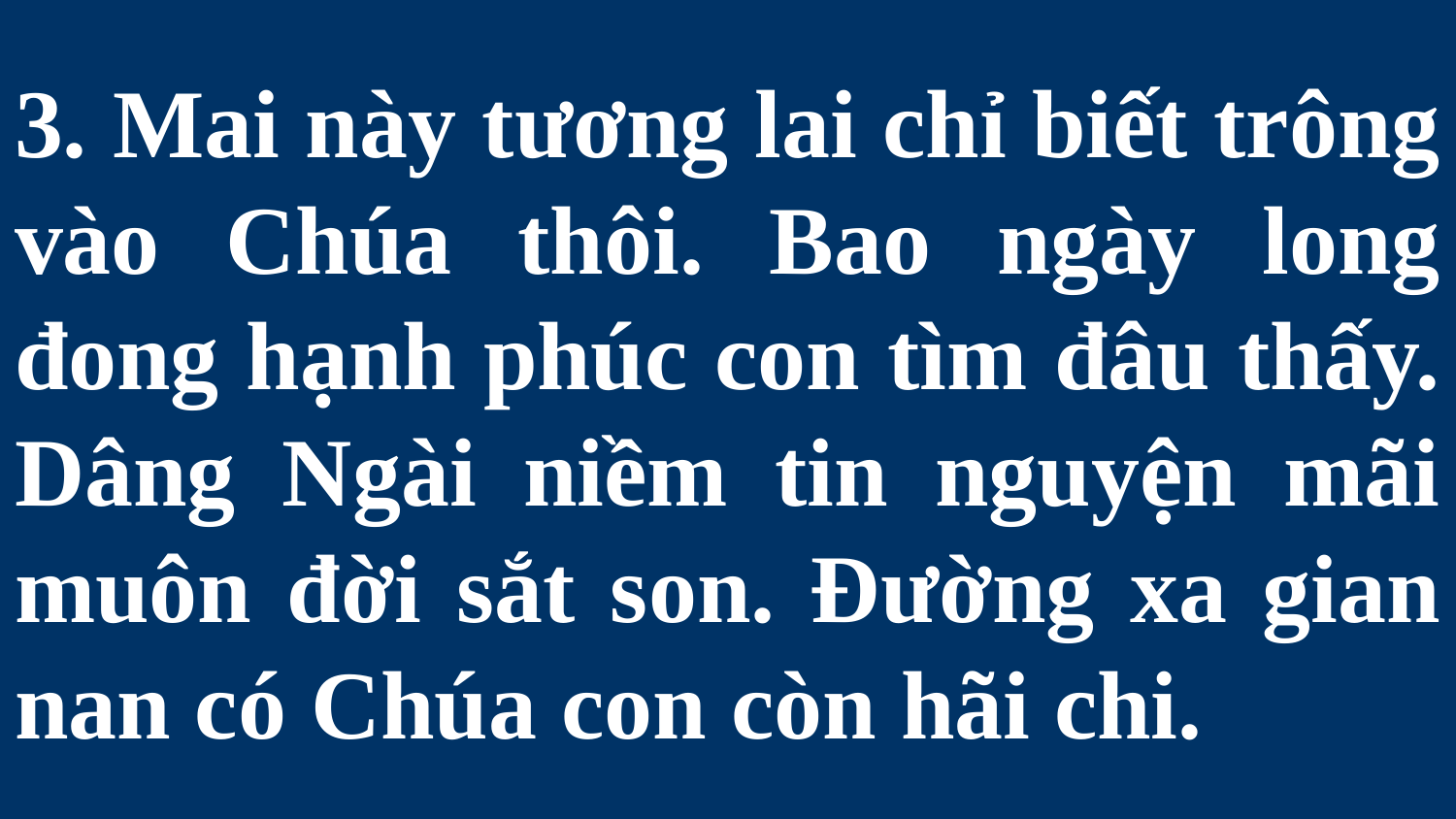

# 3. Mai này tương lai chỉ biết trông vào Chúa thôi. Bao ngày long đong hạnh phúc con tìm đâu thấy. Dâng Ngài niềm tin nguyện mãi muôn đời sắt son. Đường xa gian nan có Chúa con còn hãi chi.